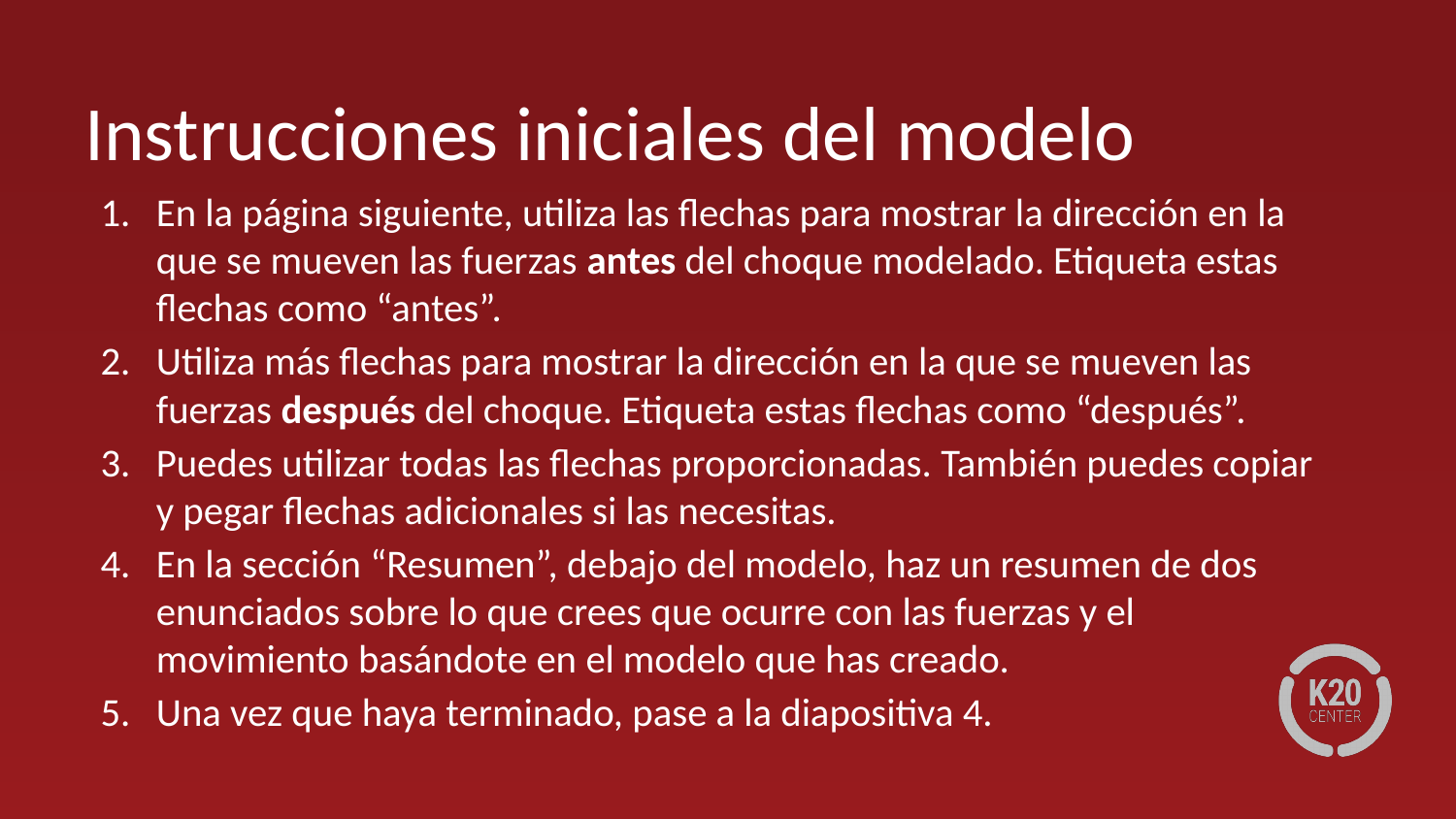

# Instrucciones iniciales del modelo
En la página siguiente, utiliza las flechas para mostrar la dirección en la que se mueven las fuerzas antes del choque modelado. Etiqueta estas flechas como “antes”.
Utiliza más flechas para mostrar la dirección en la que se mueven las fuerzas después del choque. Etiqueta estas flechas como “después”.
Puedes utilizar todas las flechas proporcionadas. También puedes copiar y pegar flechas adicionales si las necesitas.
En la sección “Resumen”, debajo del modelo, haz un resumen de dos enunciados sobre lo que crees que ocurre con las fuerzas y el movimiento basándote en el modelo que has creado.
Una vez que haya terminado, pase a la diapositiva 4.